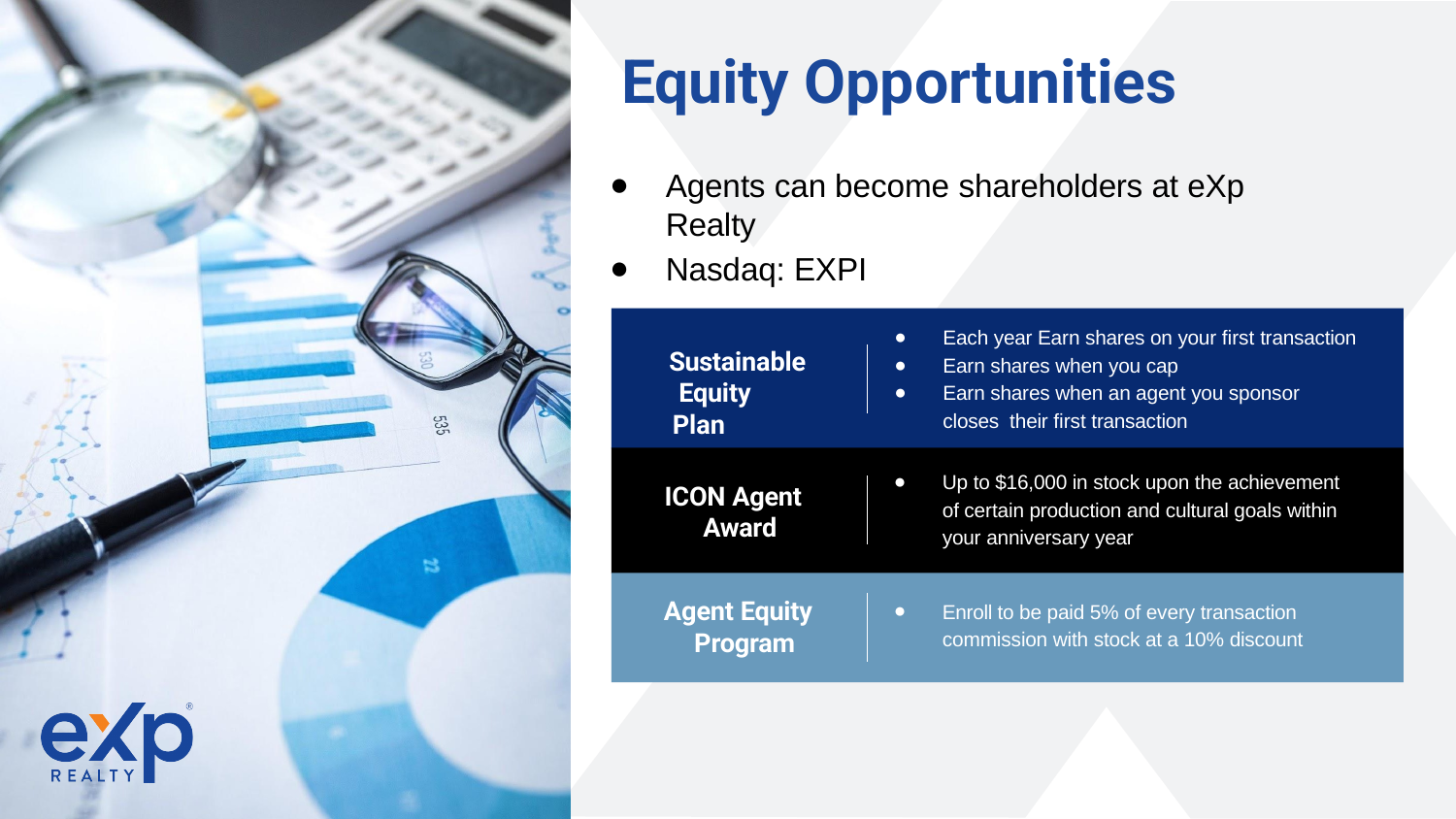

# Equity Opportunities
Agents can become shareholders at eXp Realty
Nasdaq: EXPI
Each year Earn shares on your ﬁrst transaction
Earn shares when you cap
Earn shares when an agent you sponsor closes  their ﬁrst transaction
Sustainable  Equity Plan

Up to $16,000 in stock upon the achievement  of certain production and cultural goals within  your anniversary year
ICON Agent  Award
Agent Equity  Program
Enroll to be paid 5% of every transaction  commission with stock at a 10% discount